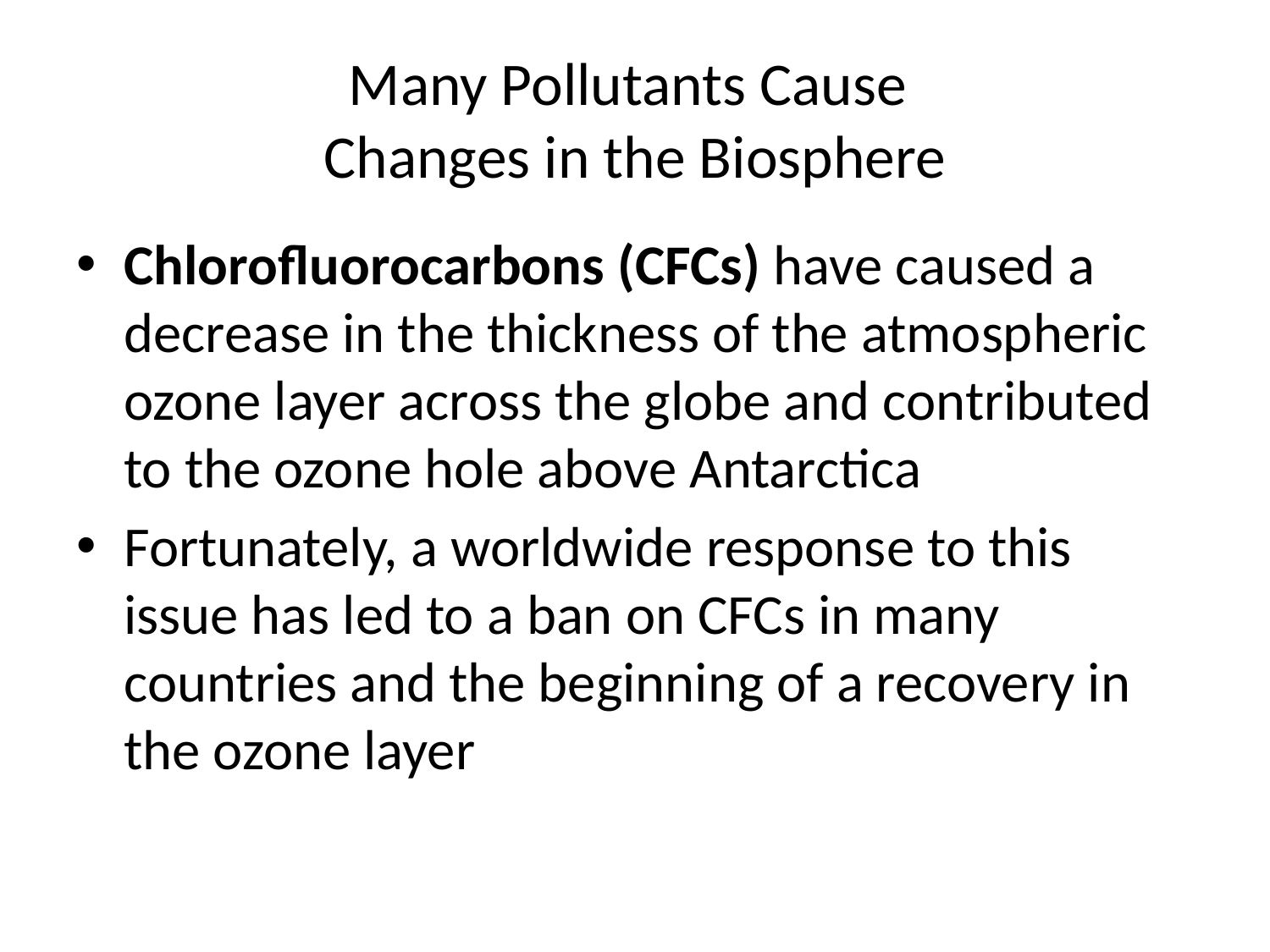

# Many Pollutants Cause Changes in the Biosphere
Chlorofluorocarbons (CFCs) have caused a decrease in the thickness of the atmospheric ozone layer across the globe and contributed to the ozone hole above Antarctica
Fortunately, a worldwide response to this issue has led to a ban on CFCs in many countries and the beginning of a recovery in the ozone layer